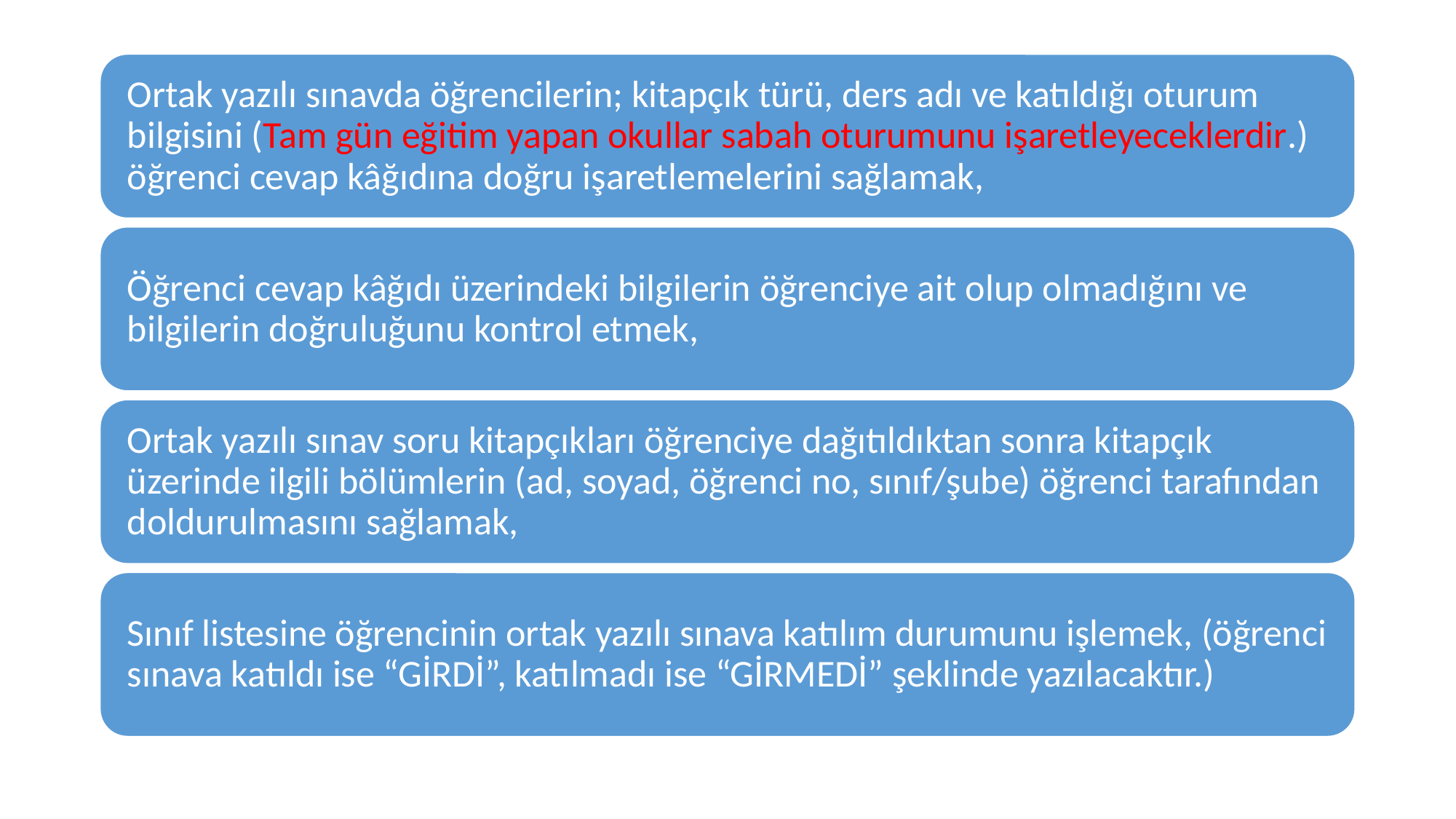

Ortak yazılı sınavda öğrencilerin; kitapçık türü, ders adı ve katıldığı oturum bilgisini (Tam gün eğitim yapan okullar sabah oturumunu işaretleyeceklerdir.) öğrenci cevap kâğıdına doğru işaretlemelerini sağlamak,
Öğrenci cevap kâğıdı üzerindeki bilgilerin öğrenciye ait olup olmadığını ve bilgilerin doğruluğunu kontrol etmek,
Ortak yazılı sınav soru kitapçıkları öğrenciye dağıtıldıktan sonra kitapçık üzerinde ilgili bölümlerin (ad, soyad, öğrenci no, sınıf/şube) öğrenci tarafından doldurulmasını sağlamak,
Sınıf listesine öğrencinin ortak yazılı sınava katılım durumunu işlemek, (öğrenci sınava katıldı ise “GİRDİ”, katılmadı ise “GİRMEDİ” şeklinde yazılacaktır.)